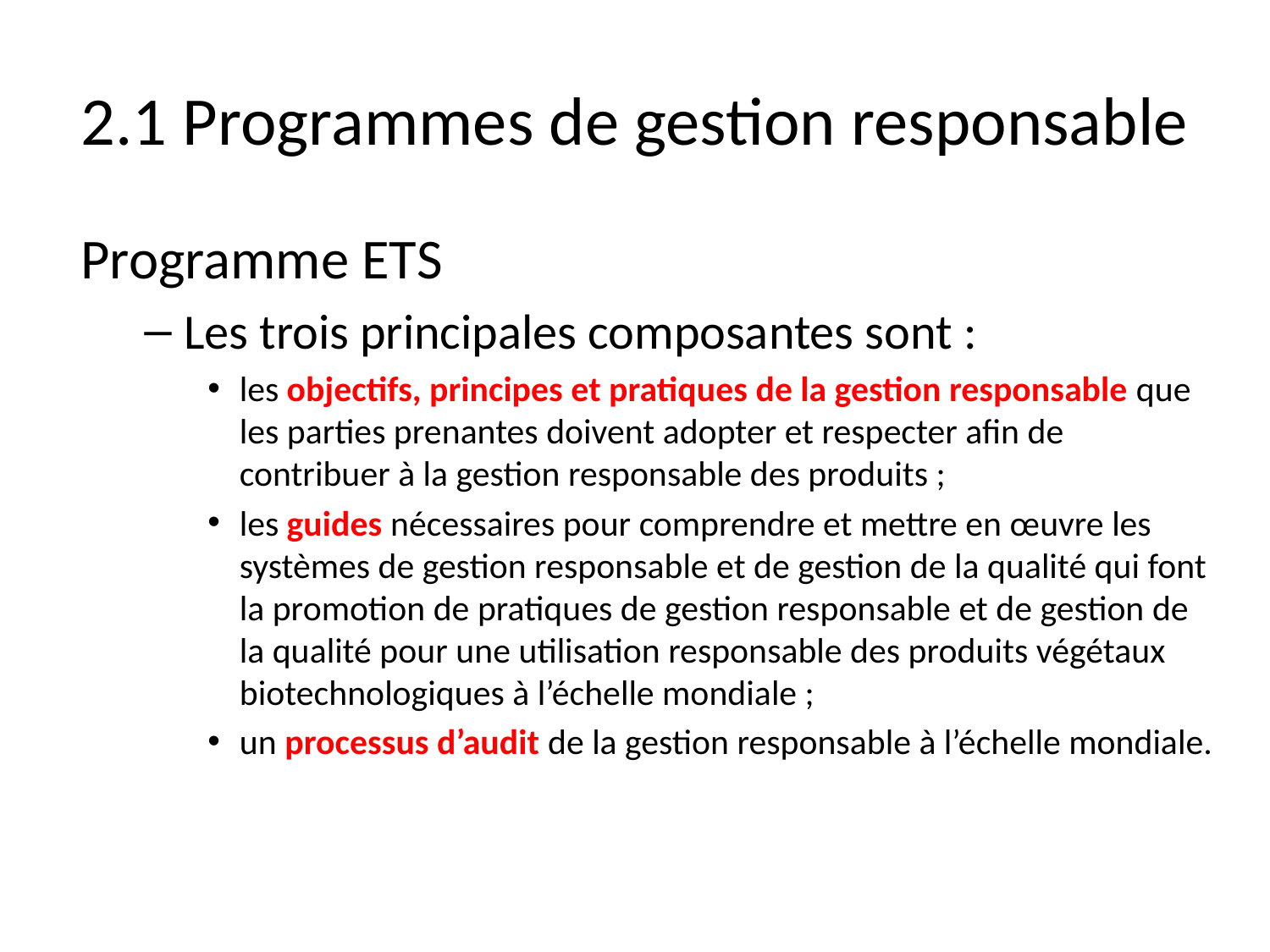

# 2.1 Programmes de gestion responsable
Programme ETS
Les trois principales composantes sont :
les objectifs, principes et pratiques de la gestion responsable que les parties prenantes doivent adopter et respecter afin de contribuer à la gestion responsable des produits ;
les guides nécessaires pour comprendre et mettre en œuvre les systèmes de gestion responsable et de gestion de la qualité qui font la promotion de pratiques de gestion responsable et de gestion de la qualité pour une utilisation responsable des produits végétaux biotechnologiques à l’échelle mondiale ;
un processus d’audit de la gestion responsable à l’échelle mondiale.